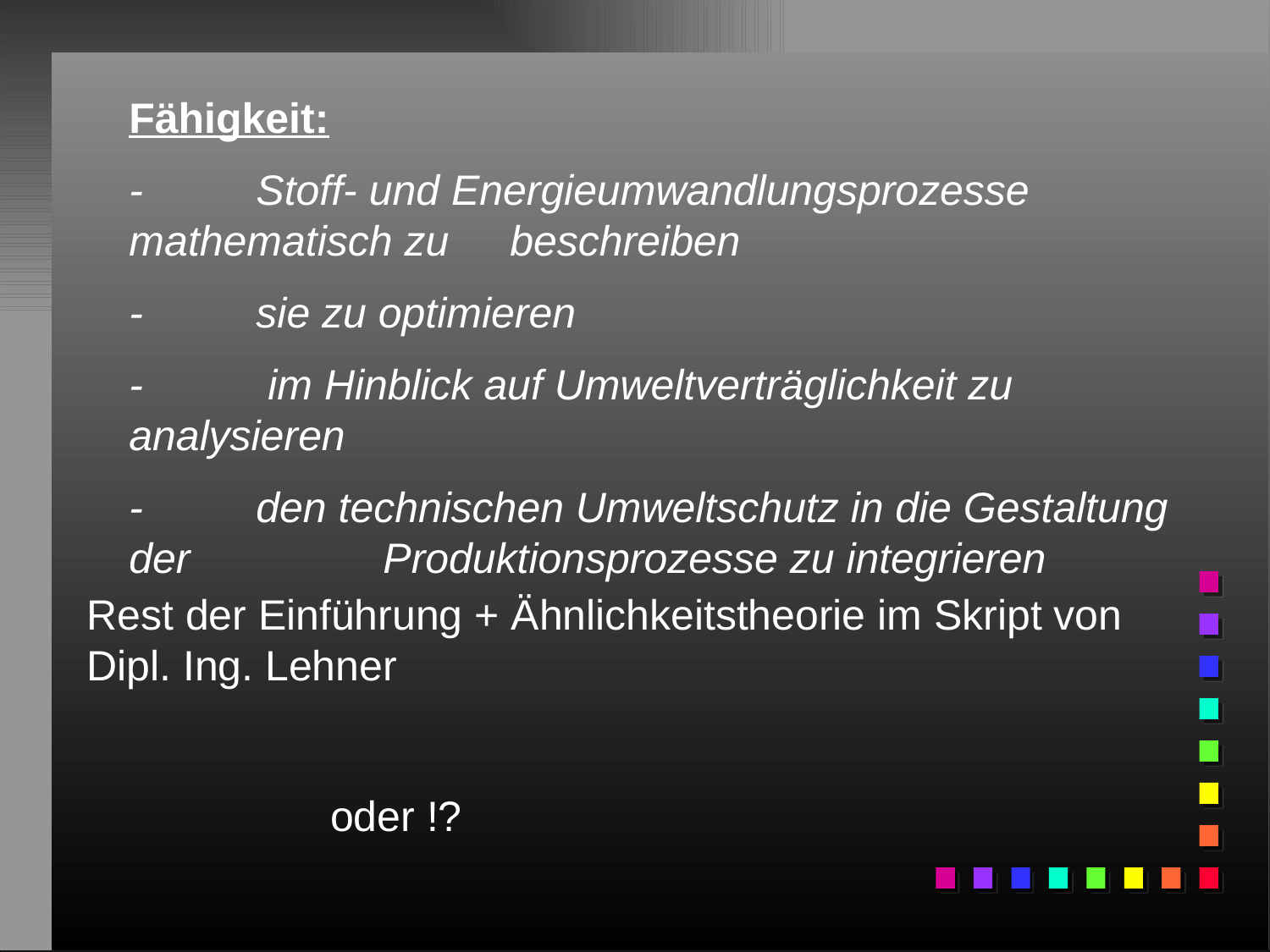

Fähigkeit:
- 	Stoff- und Energieumwandlungsprozesse mathematisch zu    	beschreiben
- 	sie zu optimieren
-	 im Hinblick auf Umweltverträglichkeit zu analysieren
-	den technischen Umweltschutz in die Gestaltung der 		Produktionsprozesse zu integrieren
Rest der Einführung + Ähnlichkeitstheorie im Skript von Dipl. Ing. Lehner
oder !?